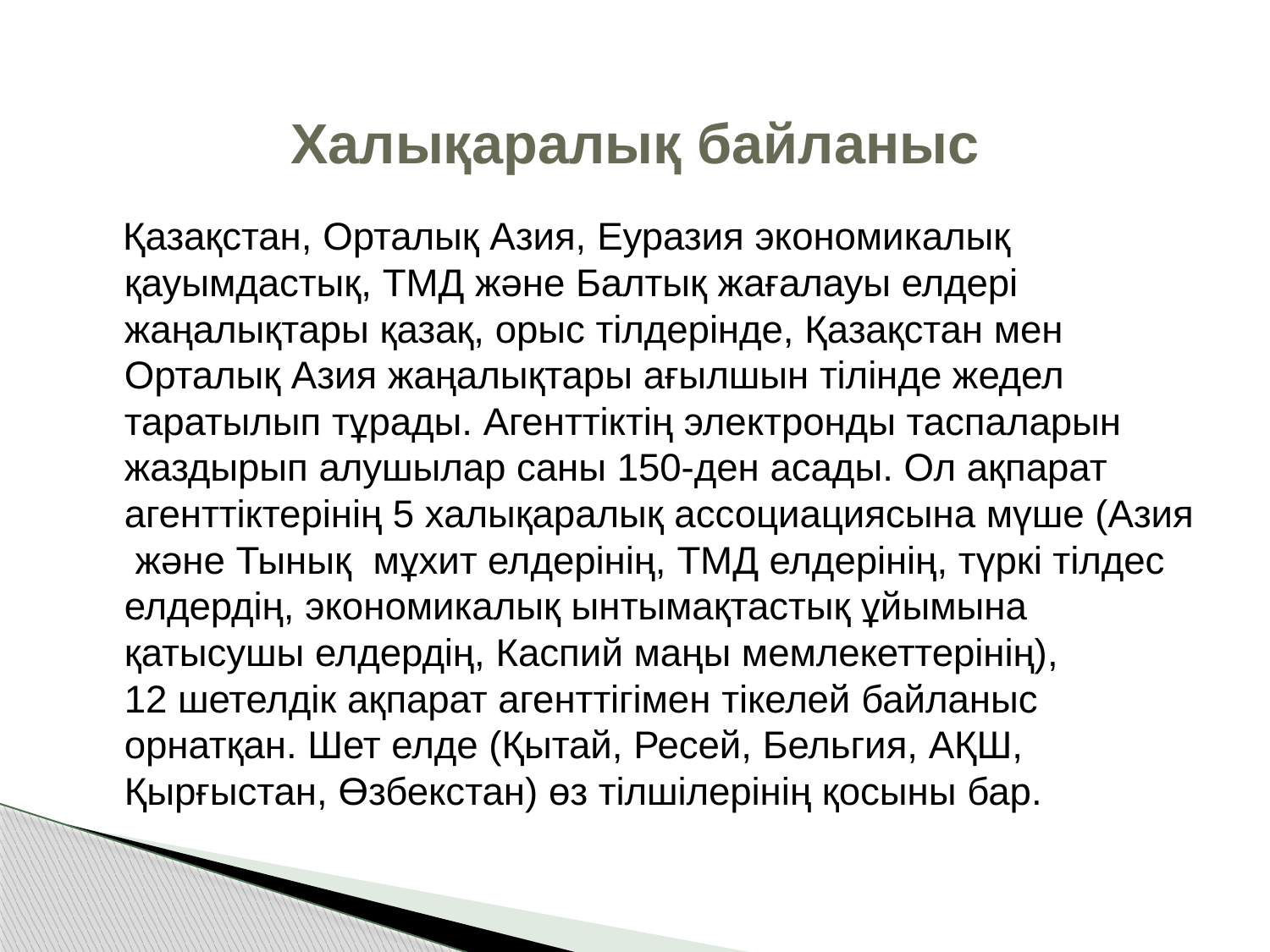

# Халықаралық байланыс
   Қазақстан, Орталық Азия, Еуразия экономикалық қауымдастық, ТМД және Балтық жағалауы елдері жаңалықтары қазақ, орыс тілдерінде, Қазақстан мен Орталық Азия жаңалықтары ағылшын тілінде жедел таратылып тұрады. Агенттіктің электронды таспаларын жаздырып алушылар саны 150-ден асады. Ол ақпарат агенттіктерінің 5 халықаралық ассоциациясына мүше (Азия  және Тынық  мұхит елдерінің, ТМД елдерінің, түркі тілдес елдердің, экономикалық ынтымақтастық ұйымына қатысушы елдердің, Каспий маңы мемлекеттерінің), 12 шетелдік ақпарат агенттігімен тікелей байланыс орнатқан. Шет елде (Қытай, Ресей, Бельгия, АҚШ, Қырғыстан, Өзбекстан) өз тілшілерінің қосыны бар.